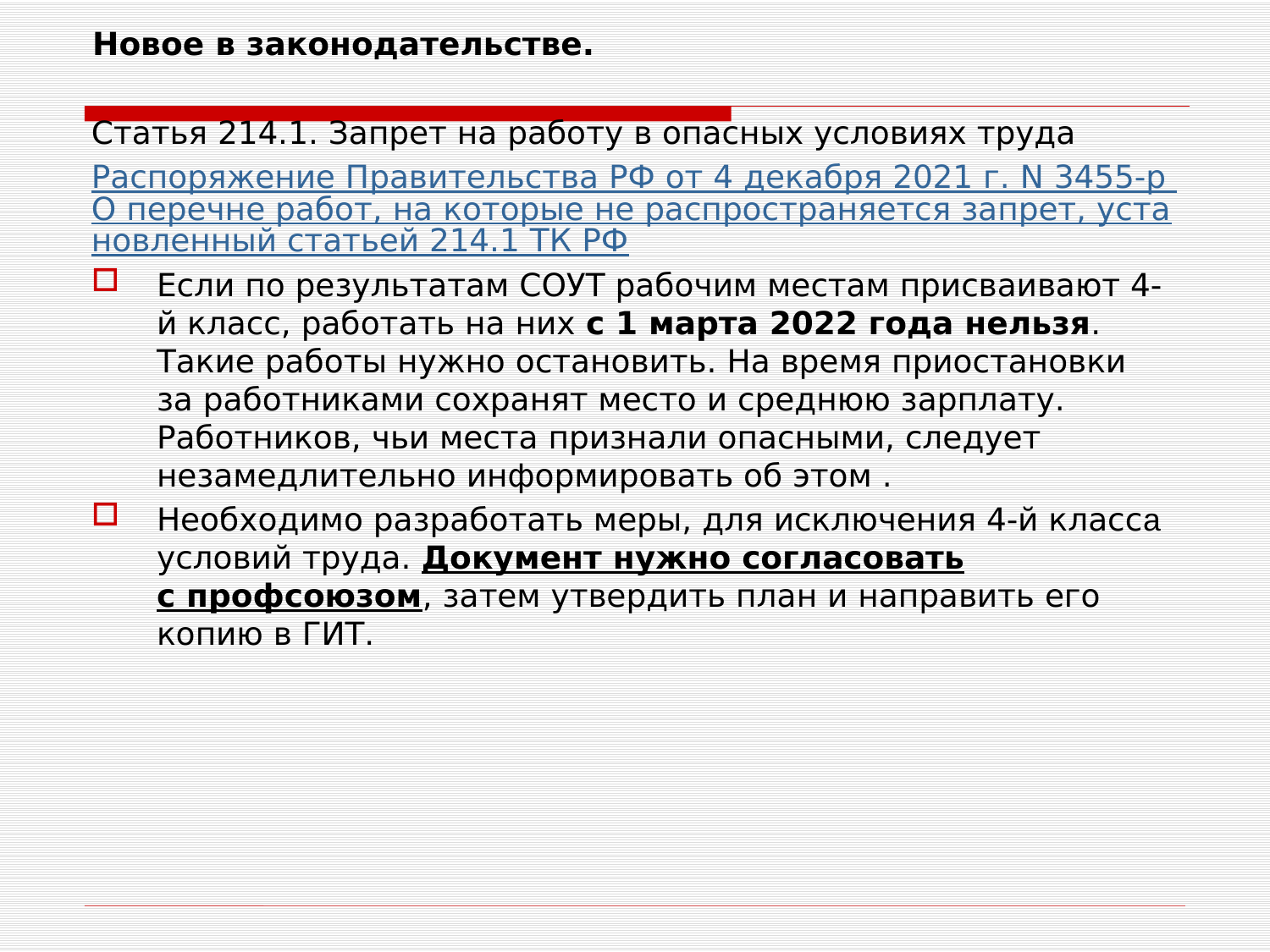

# Новое в законодательстве.
Статья 214.1. Запрет на работу в опасных условиях труда
Распоряжение Правительства РФ от 4 декабря 2021 г. N 3455-р О перечне работ, на которые не распространяется запрет, установленный статьей 214.1 ТК РФ
Если по результатам СОУТ рабочим местам присваивают 4-й класс, работать на них с 1 марта 2022 года нельзя. Такие работы нужно остановить. На время приостановки за работниками сохранят место и среднюю зарплату. Работников, чьи места признали опасными, следует незамедлительно информировать об этом .
Необходимо разработать меры, для исключения 4-й класса условий труда. Документ нужно согласовать с профсоюзом, затем утвердить план и направить его копию в ГИТ.